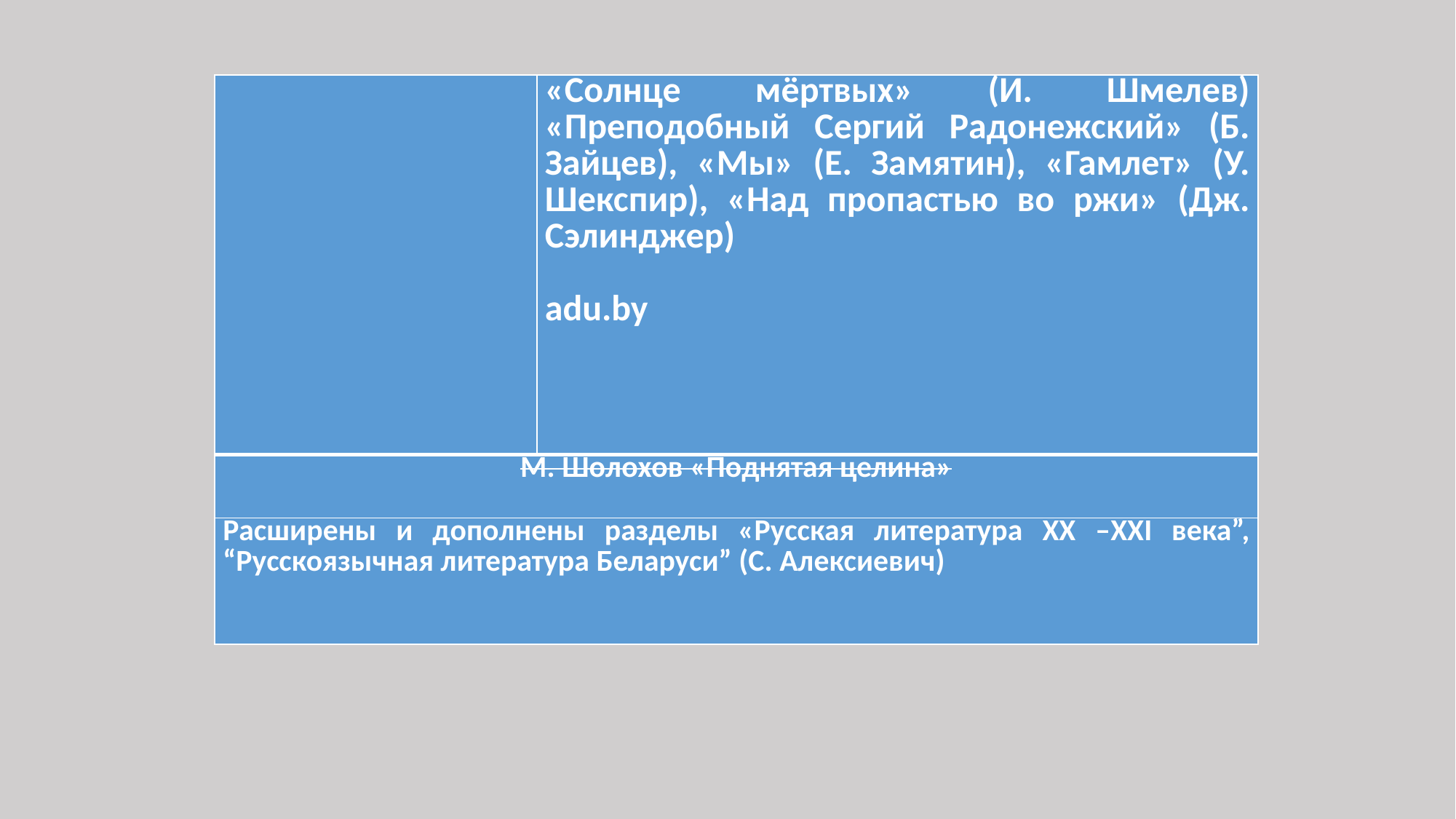

#
|  | «Солнце мёртвых» (И. Шмелев) «Преподобный Сергий Радонежский» (Б. Зайцев), «Мы» (Е. Замятин), «Гамлет» (У. Шекспир), «Над пропастью во ржи» (Дж. Сэлинджер) adu.by |
| --- | --- |
| М. Шолохов «Поднятая целина» |  |
| Расширены и дополнены разделы «Русская литература XX –XXI века”, “Русскоязычная литература Беларуси” (С. Алексиевич) |  |